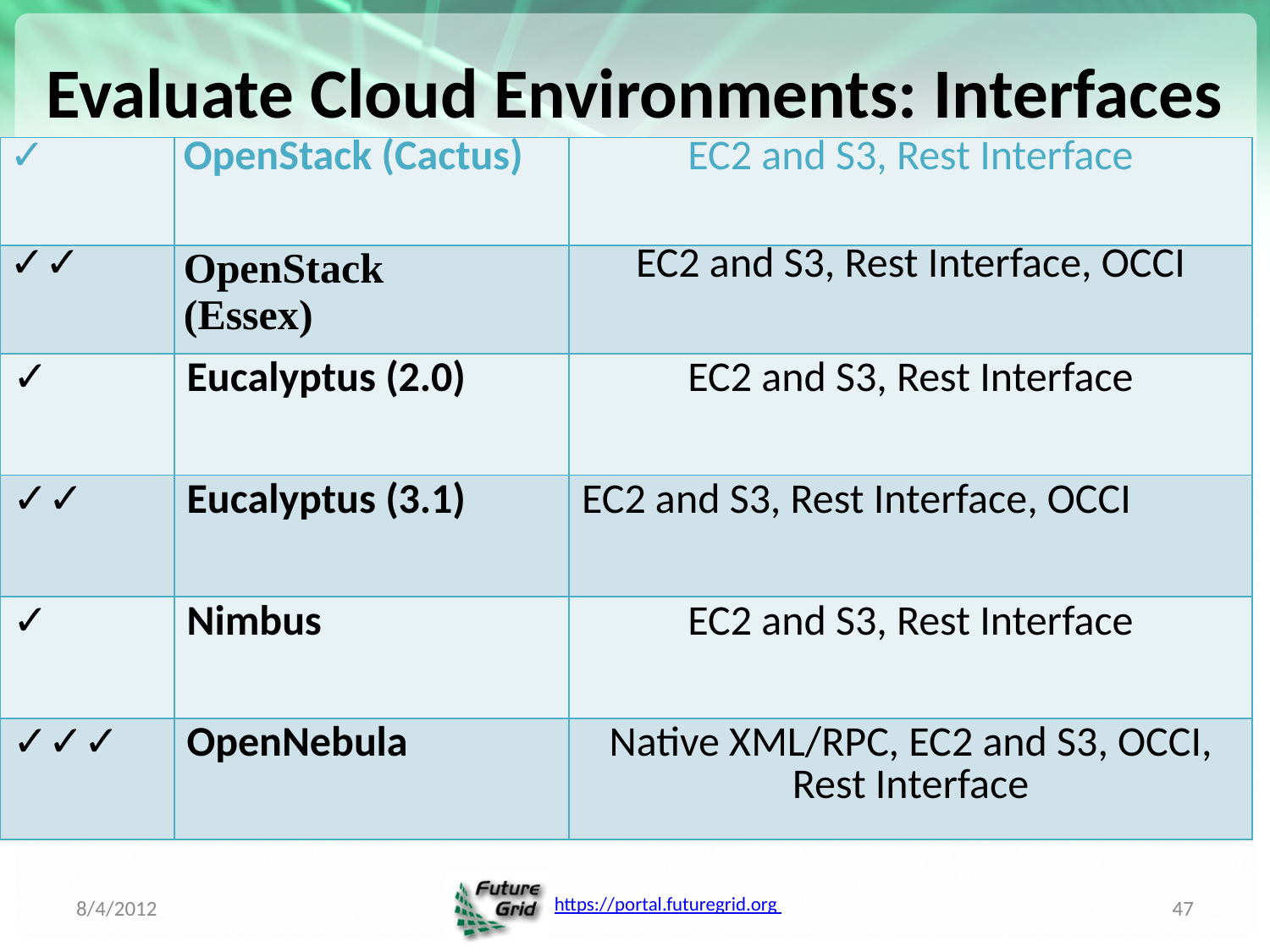

# Evaluate Cloud Environments: Interfaces
| ✓ | OpenStack (Cactus) | EC2 and S3, Rest Interface |
| --- | --- | --- |
| ✓✓ | OpenStack (Essex) | EC2 and S3, Rest Interface, OCCI |
| ✓ | Eucalyptus (2.0) | EC2 and S3, Rest Interface |
| ✓✓ | Eucalyptus (3.1) | EC2 and S3, Rest Interface, OCCI |
| ✓ | Nimbus | EC2 and S3, Rest Interface |
| ✓✓✓ | OpenNebula | Native XML/RPC, EC2 and S3, OCCI, Rest Interface |
8/4/2012
47